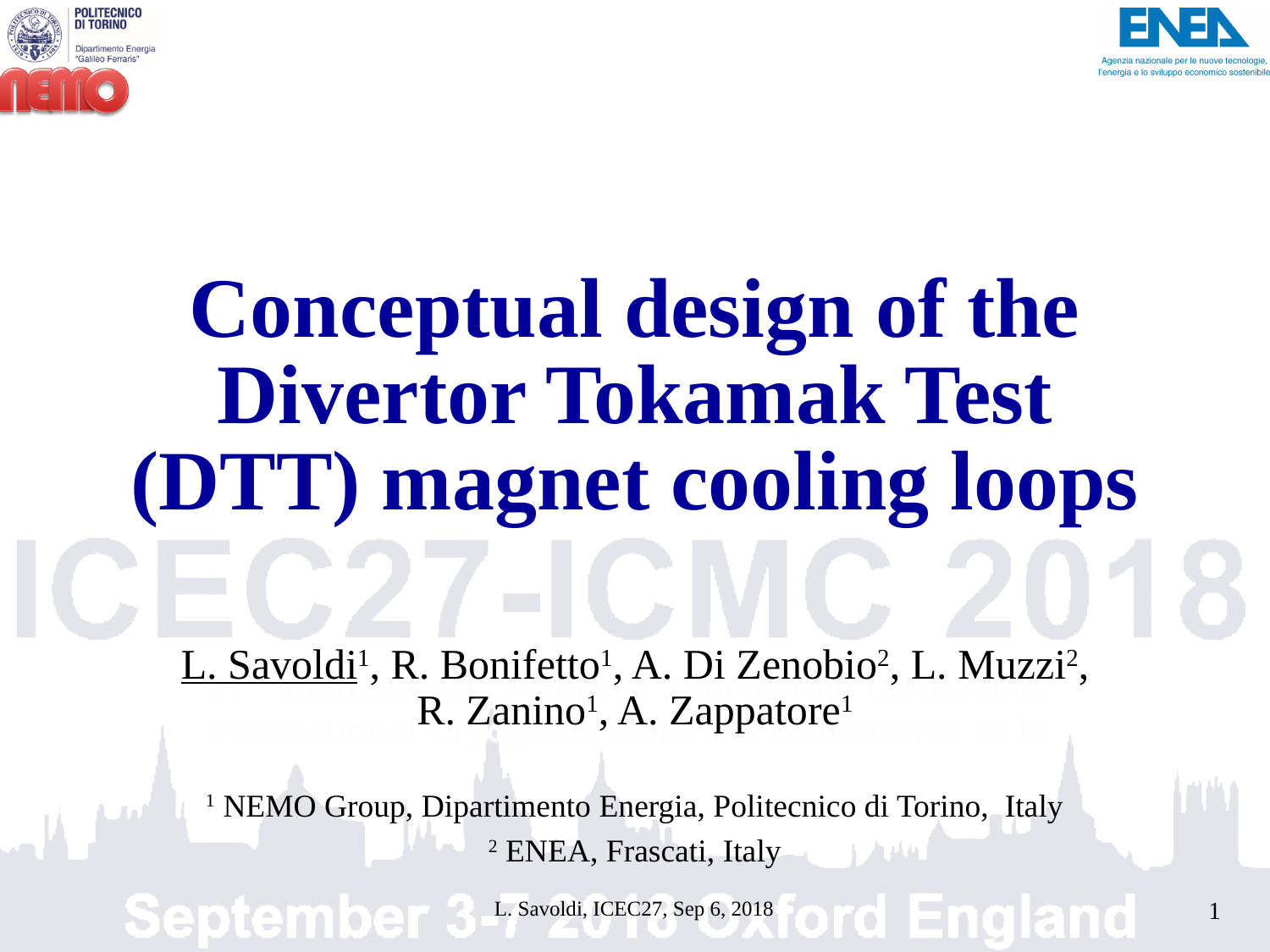

# Conceptual design of the Divertor Tokamak Test (DTT) magnet cooling loops
L. Savoldi1, R. Bonifetto1, A. Di Zenobio2, L. Muzzi2, R. Zanino1, A. Zappatore1

1 NEMO Group, Dipartimento Energia, Politecnico di Torino,  Italy
2 ENEA, Frascati, Italy
L. Savoldi, ICEC27, Sep 6, 2018
1